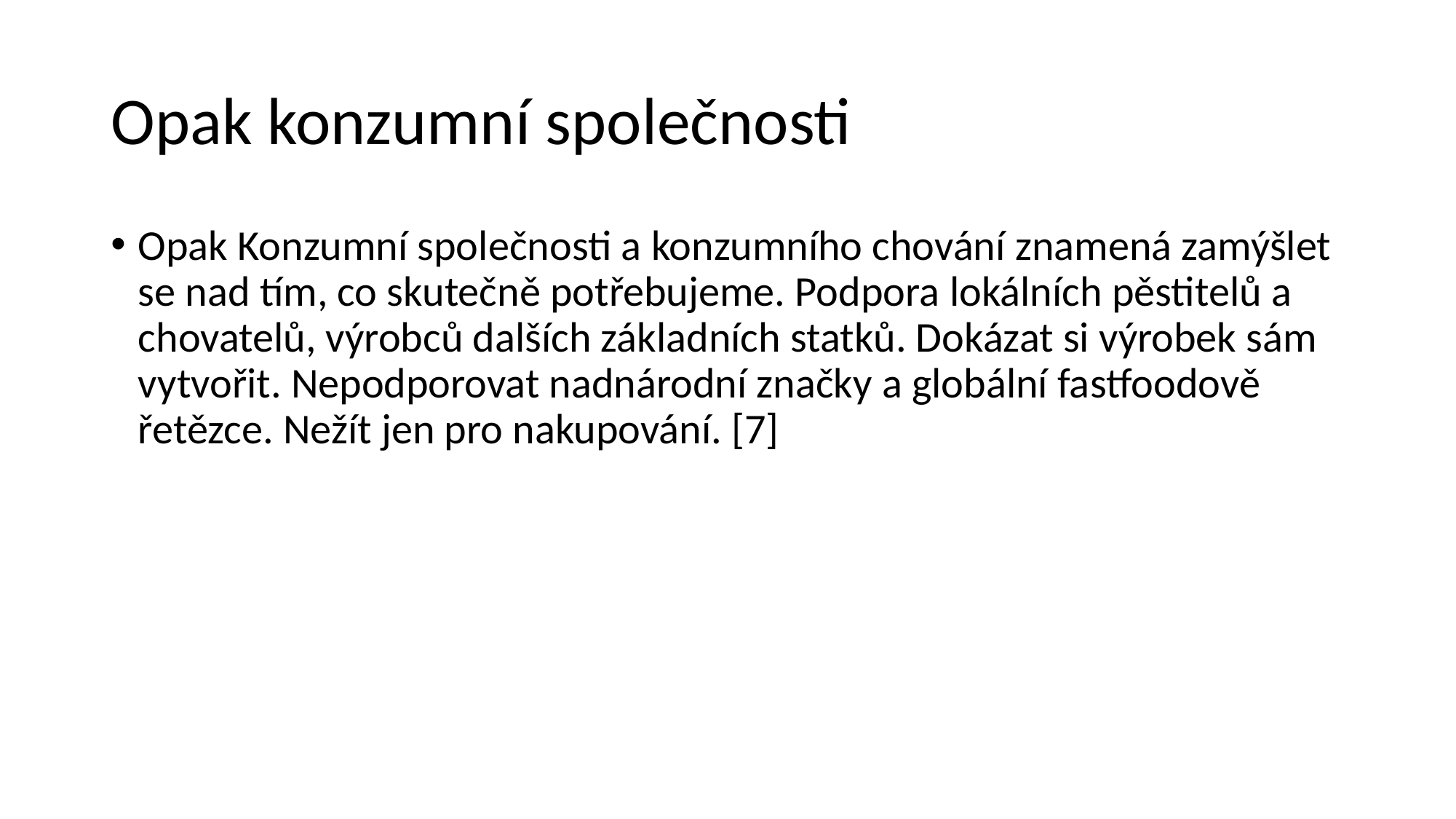

# Opak konzumní společnosti
Opak Konzumní společnosti a konzumního chování znamená zamýšlet se nad tím, co skutečně potřebujeme. Podpora lokálních pěstitelů a chovatelů, výrobců dalších základních statků. Dokázat si výrobek sám vytvořit. Nepodporovat nadnárodní značky a globální fastfoodově řetězce. Nežít jen pro nakupování. [7]